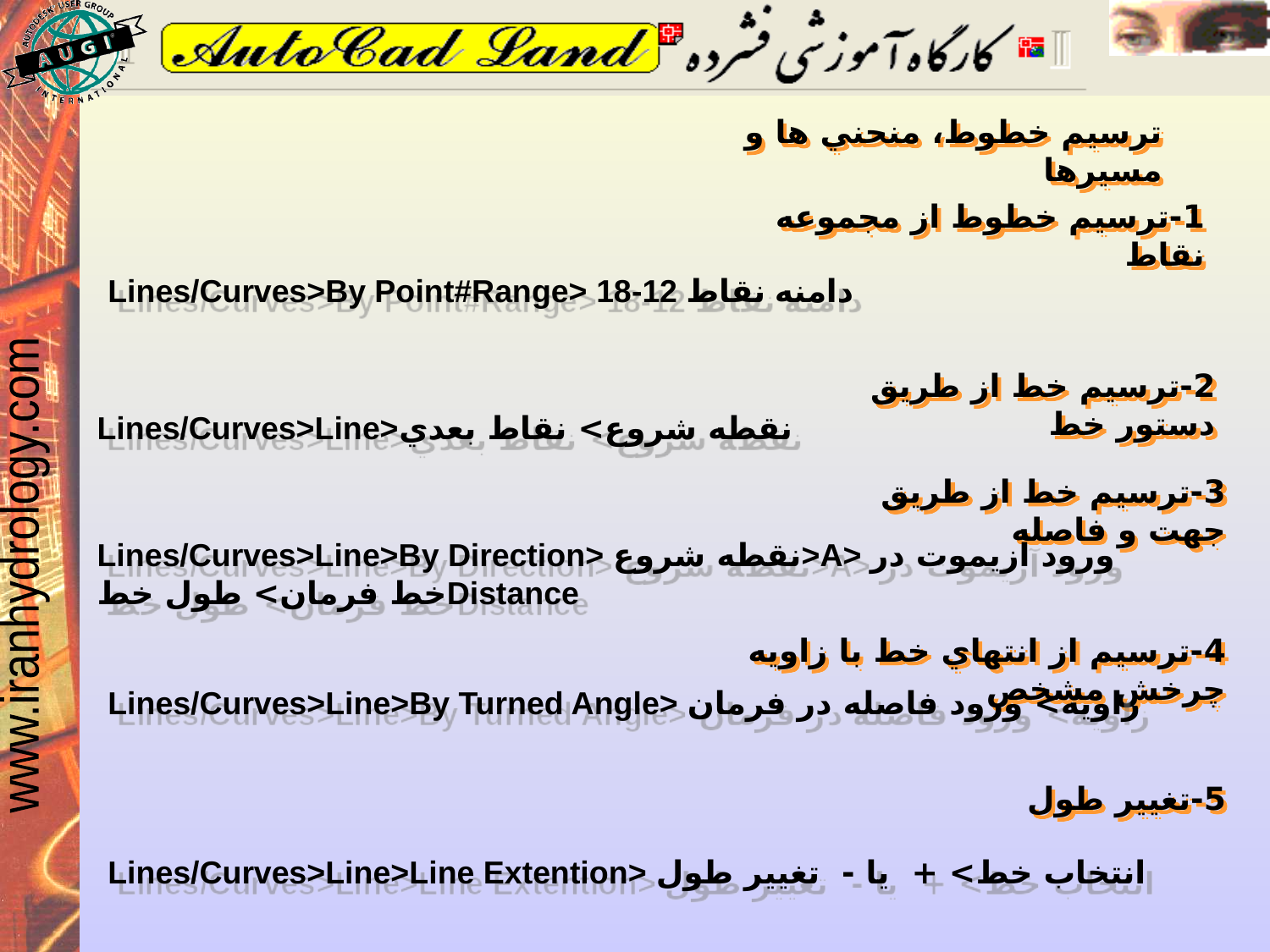

ترسيم خطوط، منحني ها و مسيرها
1-ترسيم خطوط از مجموعه نقاط
Lines/Curves>By Point#Range> دامنه نقاط 12-18
2-ترسيم خط از طريق دستور خط
Lines/Curves>Line>نقطه شروع> نقاط بعدي
3-ترسيم خط از طريق جهت و فاصله
Lines/Curves>Line>By Direction> نقطه شروع>A> ورود آزيموت در خط فرمان> طول خطDistance
4-ترسيم از انتهاي خط با زاويه چرخش مشخص
Lines/Curves>Line>By Turned Angle> زاويه> ورود فاصله در فرمان
5-تغيير طول
Lines/Curves>Line>Line Extention> انتخاب خط> +  يا -  تغيير طول